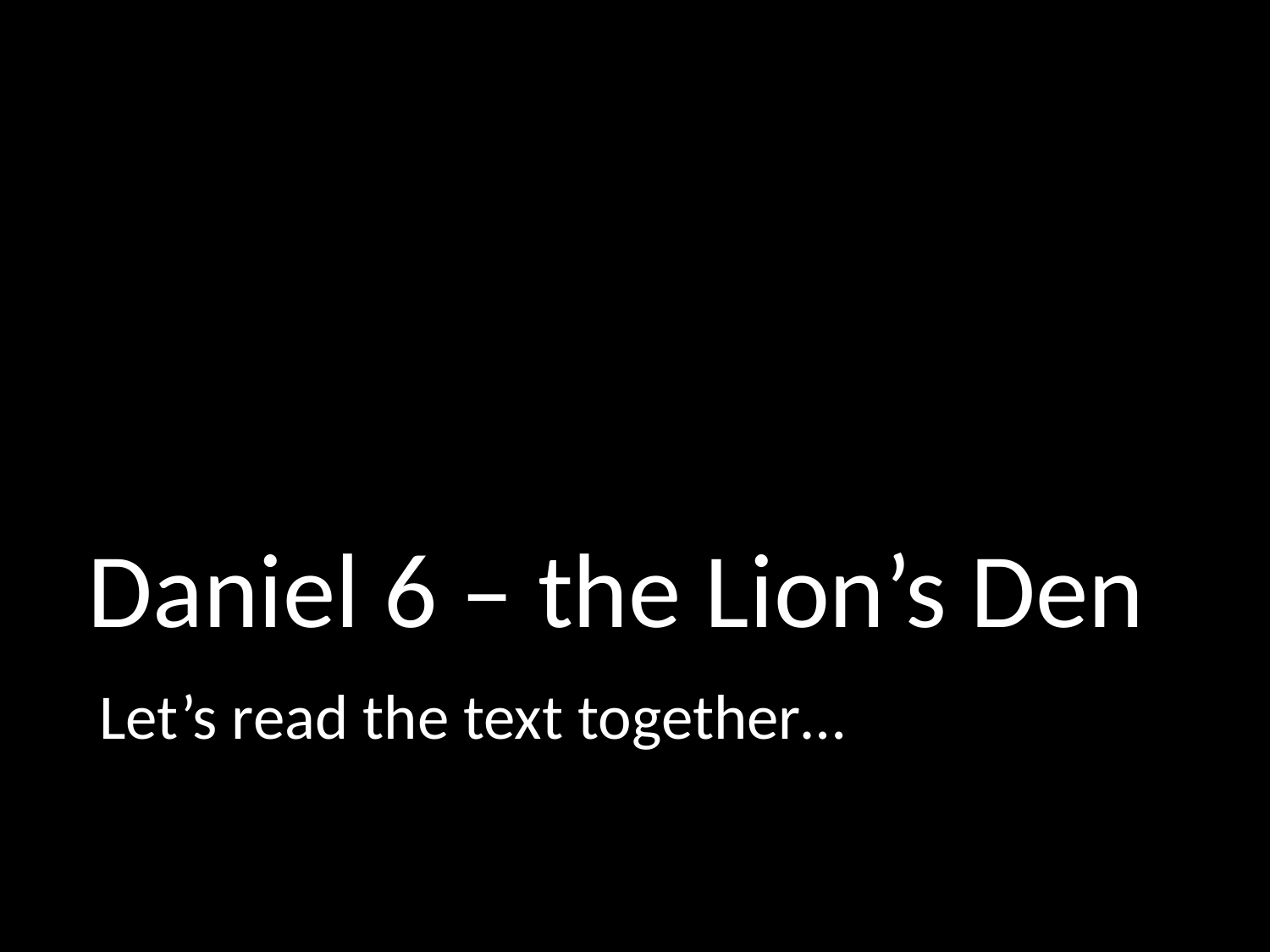

# Daniel 6 – the Lion’s Den
Let’s read the text together…